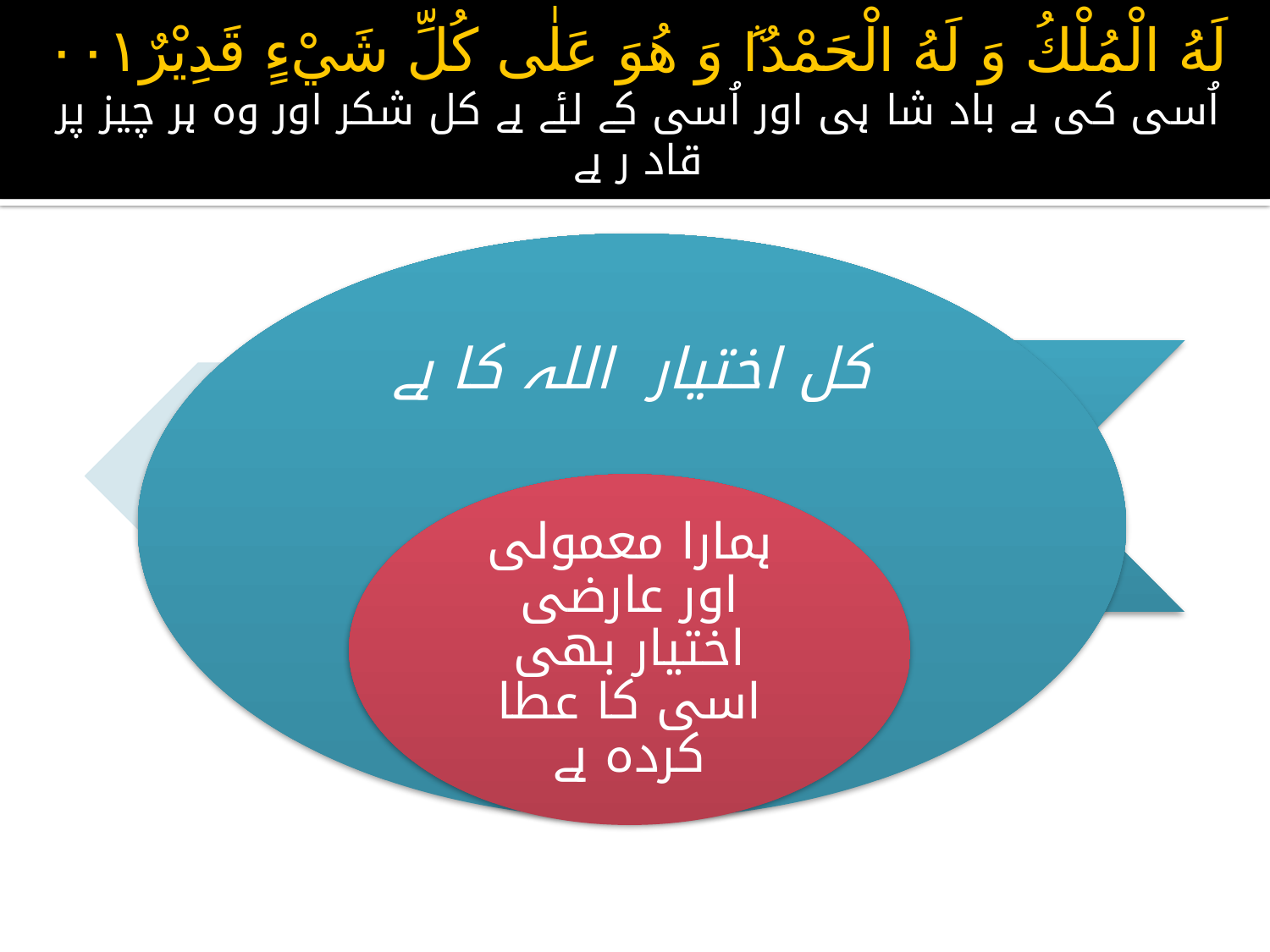

# لَهُ الْمُلْكُ وَ لَهُ الْحَمْدُ١ٞ وَ هُوَ عَلٰى كُلِّ شَيْءٍ قَدِيْرٌ۰۰۱ اُسی کی ہے باد شا ہی اور اُسی کے لئے ہے کل شکر اور وہ ہر چیز پر قاد ر ہے

کل اختیار  اللہ کا ہے
ہمارا معمولی اور عارضی اختیار بھی اسی کا عطا کردہ ہے
كُلِّ
اس کی صفات کی بھی اصل کیفیت ہمارے فہم سے بالاتر ہے